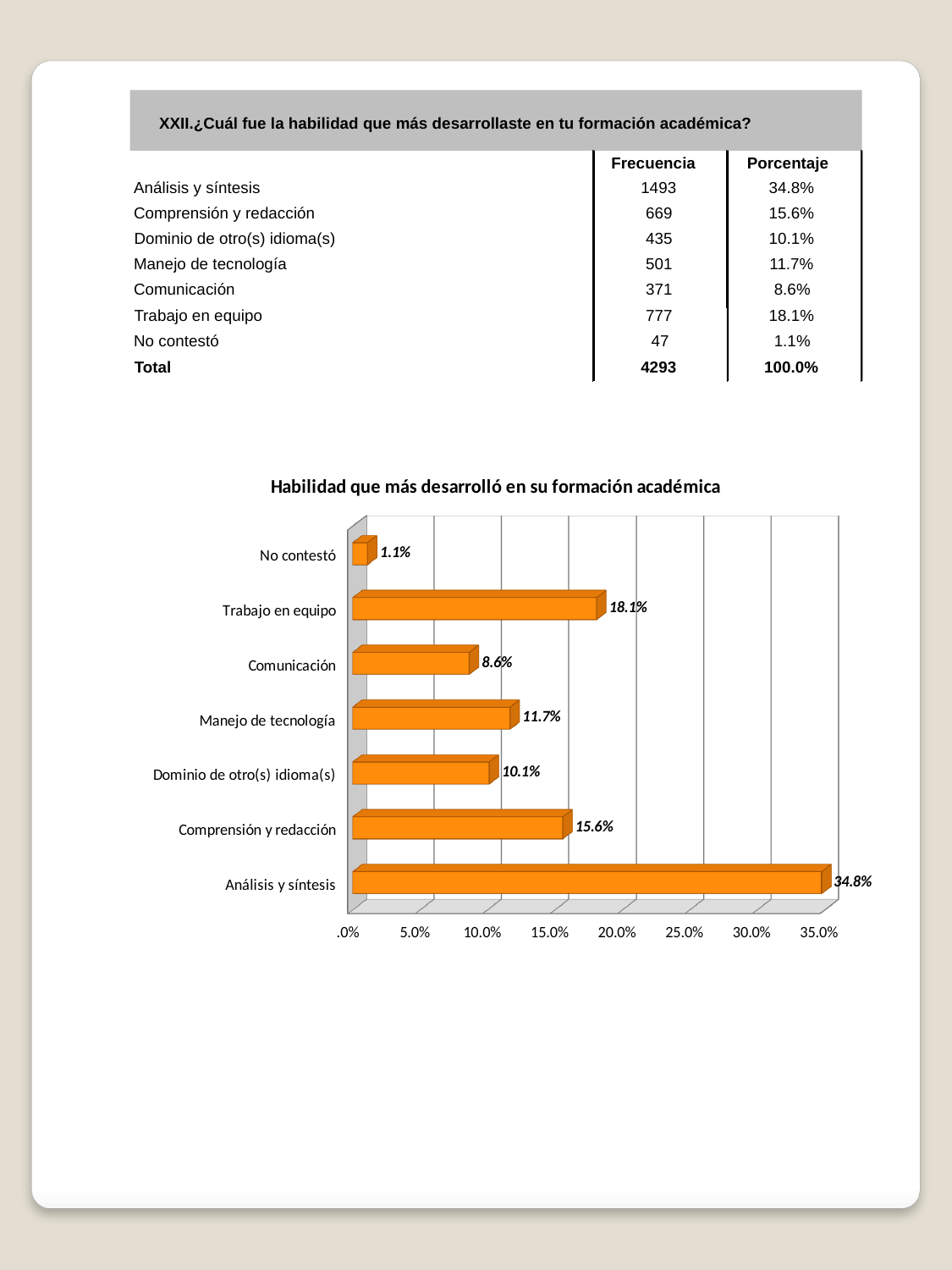

XXII.¿Cuál fue la habilidad que más desarrollaste en tu formación académica?

Frecuencia
Porcentaje
Análisis y síntesis
1493
34.8%
Comprensión y redacción
669
15.6%
Dominio de otro(s) idioma(s)
435
10.1%
Manejo de tecnología
501
11.7%
Comunicación
371
8.6%
Trabajo en equipo
777
18.1%
No contestó
47
1.1%
Total
4293
100.0%

[unsupported chart]